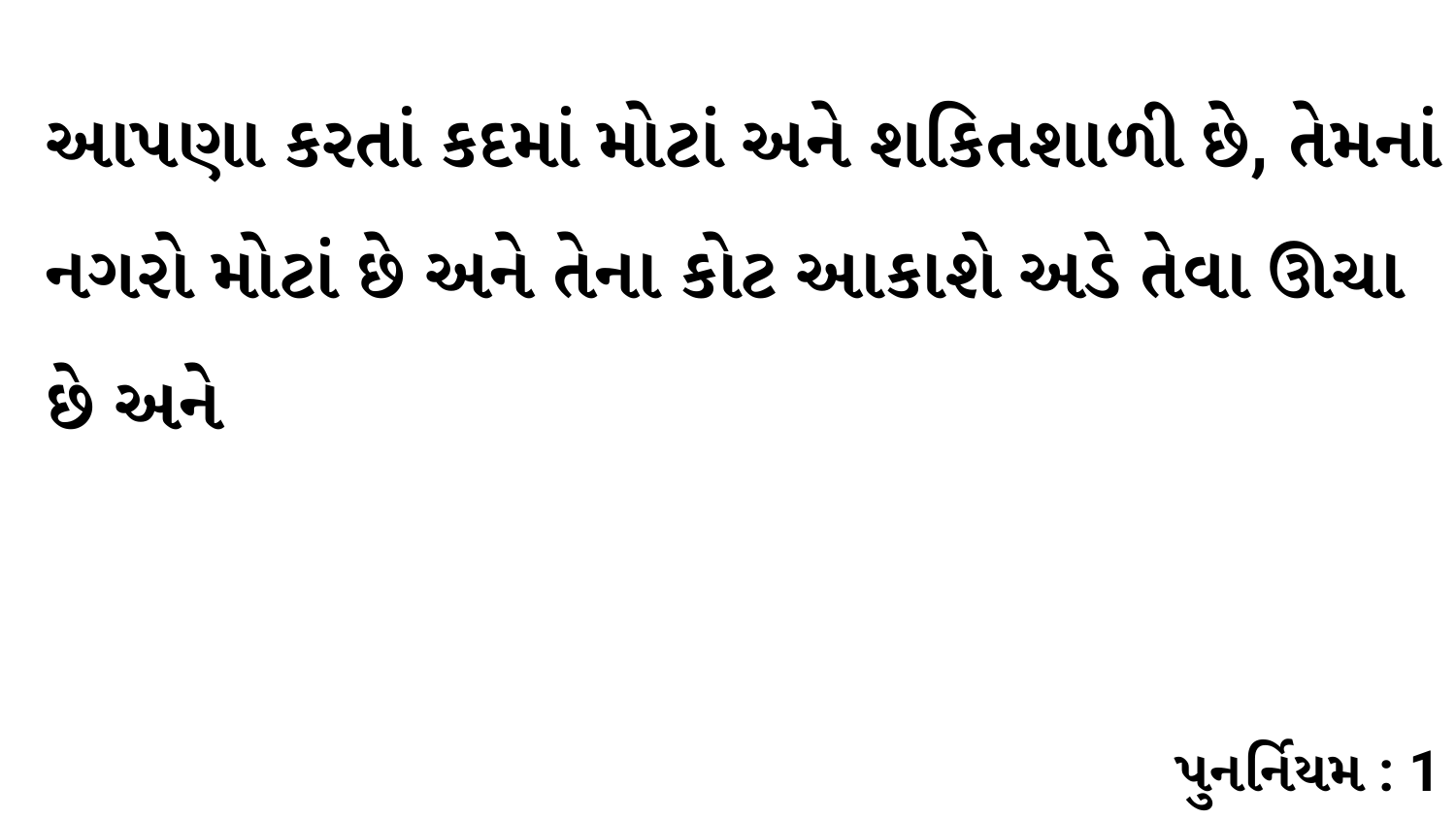

આપણા કરતાં કદમાં મોટાં અને શકિતશાળી છે, તેમનાં નગરો મોટાં છે અને તેના કોટ આકાશે અડે તેવા ઊચા છે અને
પુનર્નિયમ : 1